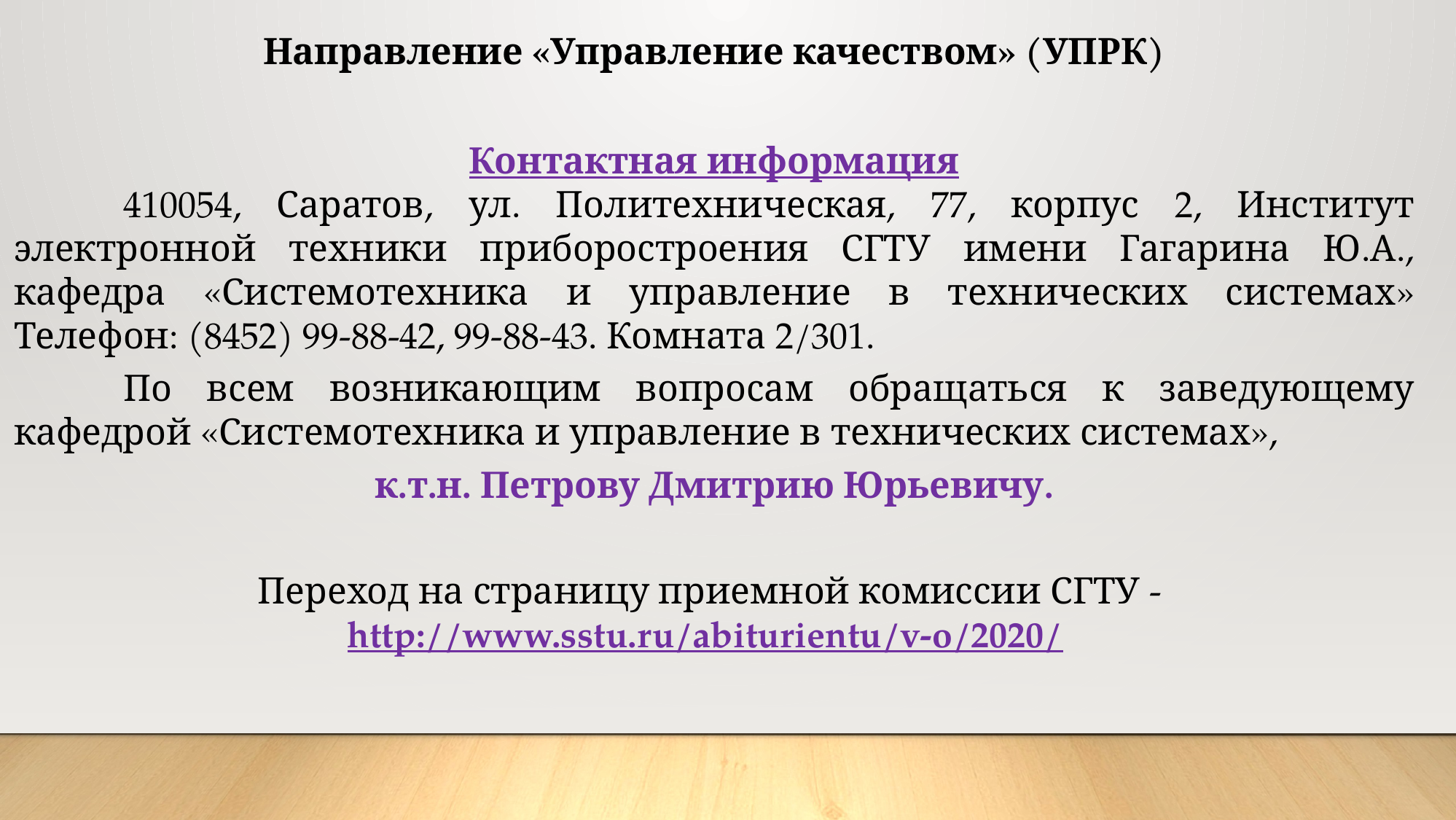

Направление «Управление качеством» (УПРК)

Контактная информация
	410054, Саратов, ул. Политехническая, 77, корпус 2, Институт электронной техники приборостроения СГТУ имени Гагарина Ю.А., кафедра «Системотехника и управление в технических системах»
Телефон: (8452) 99-88-42, 99-88-43. Комната 2/301.
	По всем возникающим вопросам обращаться к заведующему кафедрой «Системотехника и управление в технических системах»,
к.т.н. Петрову Дмитрию Юрьевичу.

Переход на страницу приемной комиссии СГТУ - http://www.sstu.ru/abiturientu/v-o/2020/